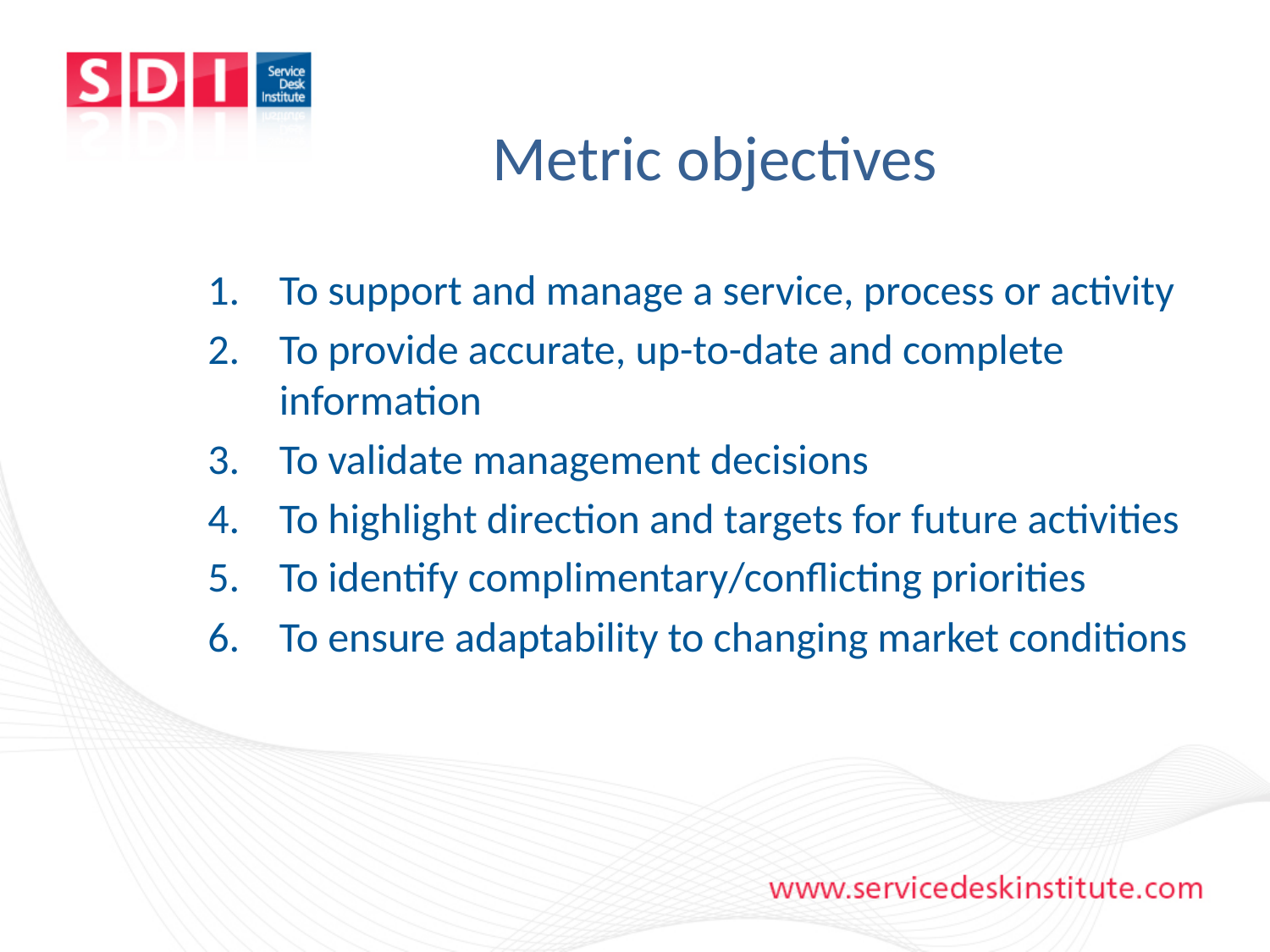

# Metric objectives
To support and manage a service, process or activity
To provide accurate, up-to-date and complete information
To validate management decisions
To highlight direction and targets for future activities
To identify complimentary/conflicting priorities
To ensure adaptability to changing market conditions